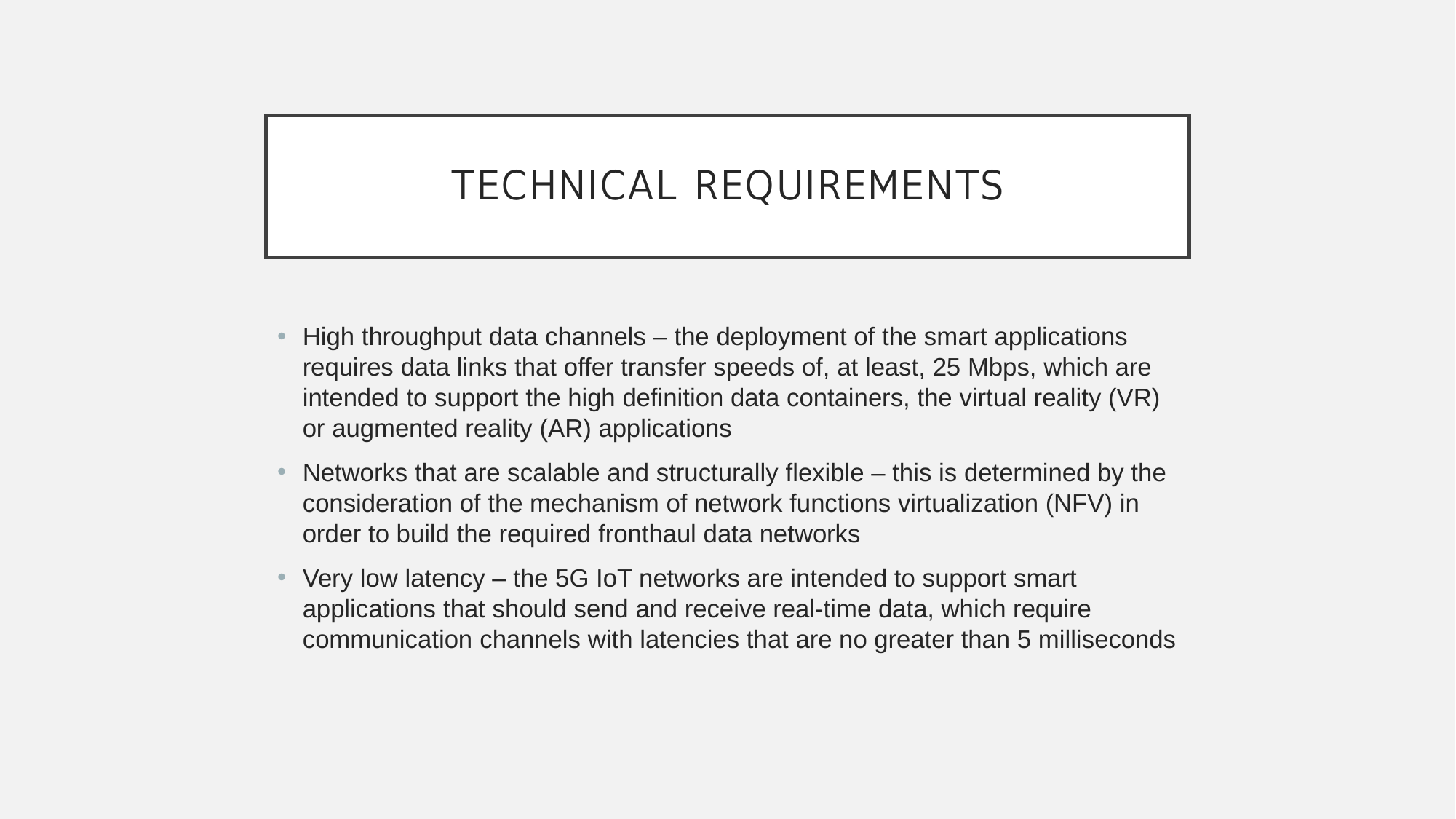

# Technical Requirements
High throughput data channels – the deployment of the smart applications requires data links that offer transfer speeds of, at least, 25 Mbps, which are intended to support the high definition data containers, the virtual reality (VR) or augmented reality (AR) applications
Networks that are scalable and structurally flexible – this is determined by the consideration of the mechanism of network functions virtualization (NFV) in order to build the required fronthaul data networks
Very low latency – the 5G IoT networks are intended to support smart applications that should send and receive real-time data, which require communication channels with latencies that are no greater than 5 milliseconds